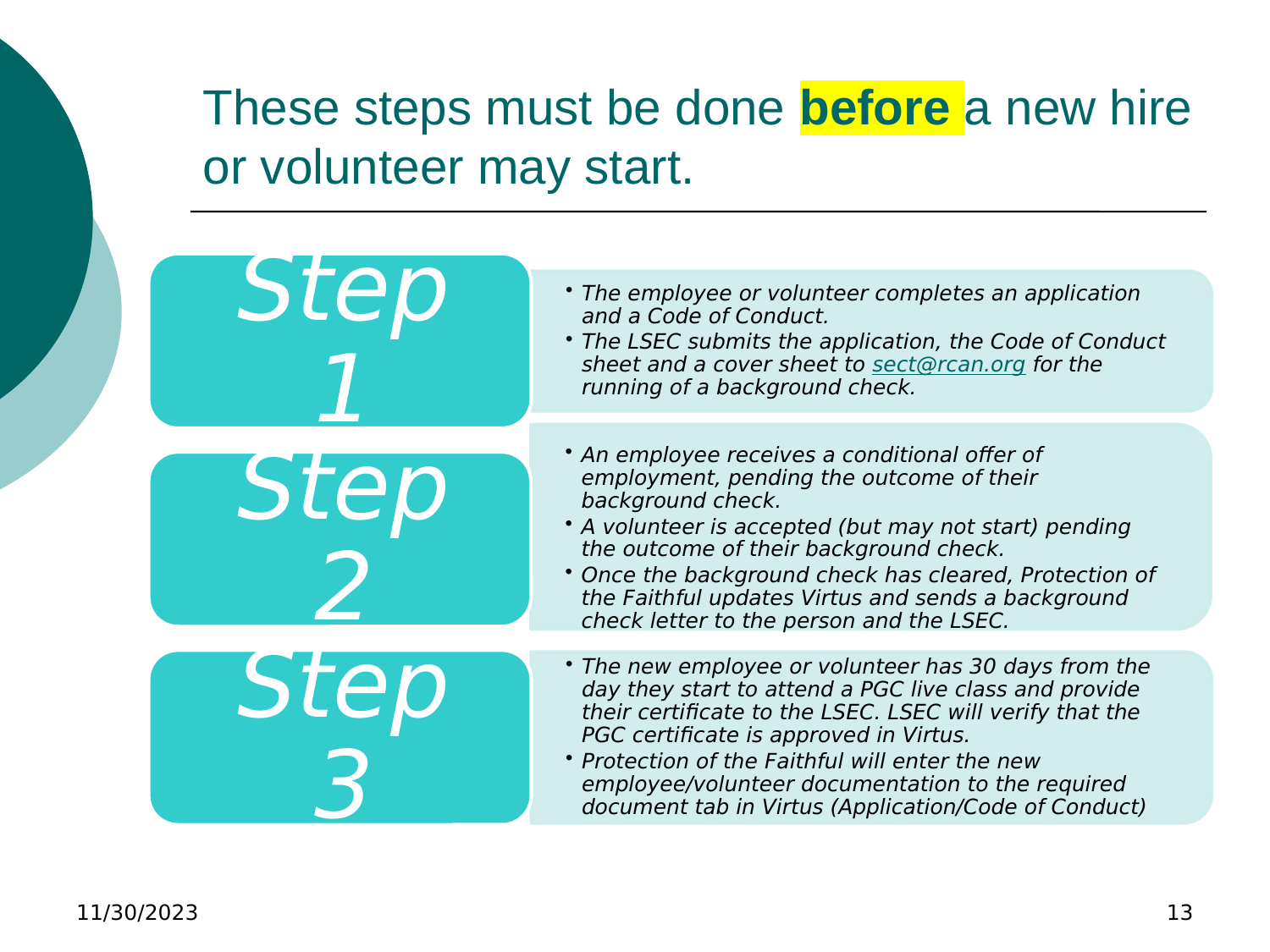

# These steps must be done before a new hire or volunteer may start.
The employee or volunteer completes an application and a Code of Conduct.
The LSEC submits the application, the Code of Conduct sheet and a cover sheet to sect@rcan.org for the running of a background check.
Step 1

An employee receives a conditional offer of employment, pending the outcome of their background check.
A volunteer is accepted (but may not start) pending the outcome of their background check.
Once the background check has cleared, Protection of the Faithful updates Virtus and sends a background check letter to the person and the LSEC.
Step 2
The new employee or volunteer has 30 days from the day they start to attend a PGC live class and provide their certificate to the LSEC. LSEC will verify that the PGC certificate is approved in Virtus.
Protection of the Faithful will enter the new employee/volunteer documentation to the required document tab in Virtus (Application/Code of Conduct)
Step 3
11/30/2023
13